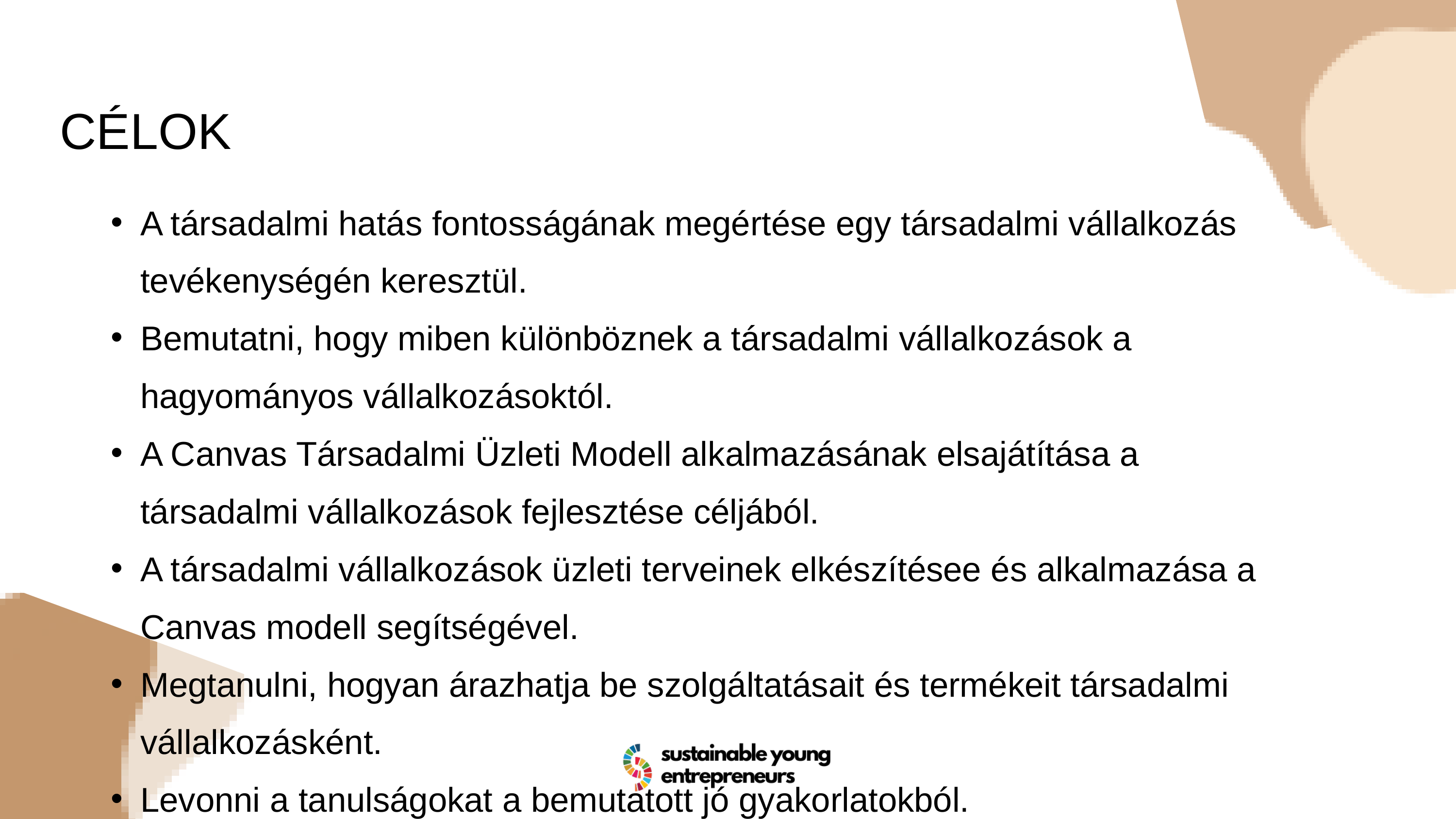

CÉLOK
A társadalmi hatás fontosságának megértése egy társadalmi vállalkozás tevékenységén keresztül.
Bemutatni, hogy miben különböznek a társadalmi vállalkozások a hagyományos vállalkozásoktól.
A Canvas Társadalmi Üzleti Modell alkalmazásának elsajátítása a társadalmi vállalkozások fejlesztése céljából.
A társadalmi vállalkozások üzleti terveinek elkészítésee és alkalmazása a Canvas modell segítségével.
Megtanulni, hogyan árazhatja be szolgáltatásait és termékeit társadalmi vállalkozásként.
Levonni a tanulságokat a bemutatott jó gyakorlatokból.